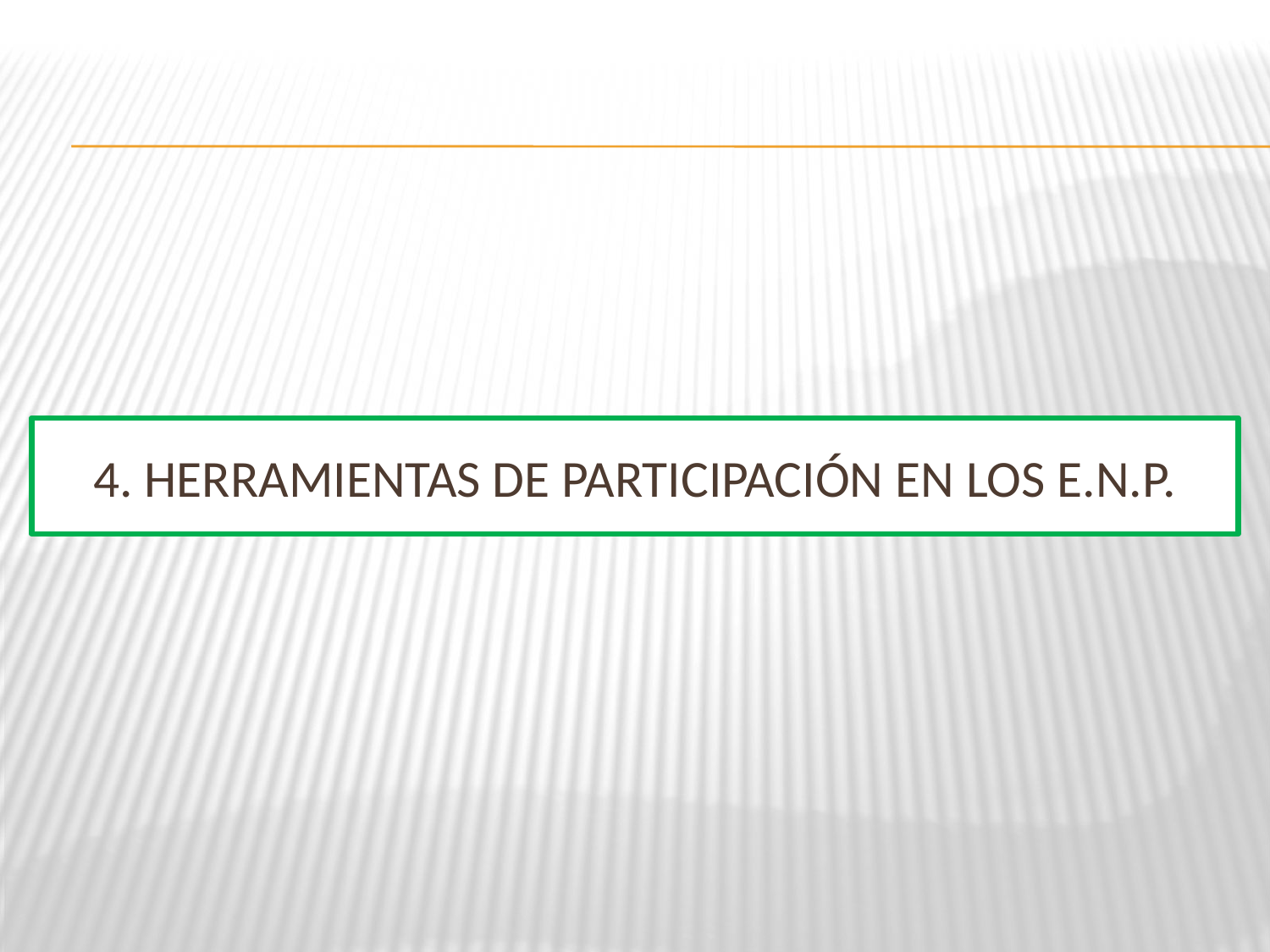

4. HERRAMIENTAS DE PARTICIPACIÓN EN LOS E.N.P.